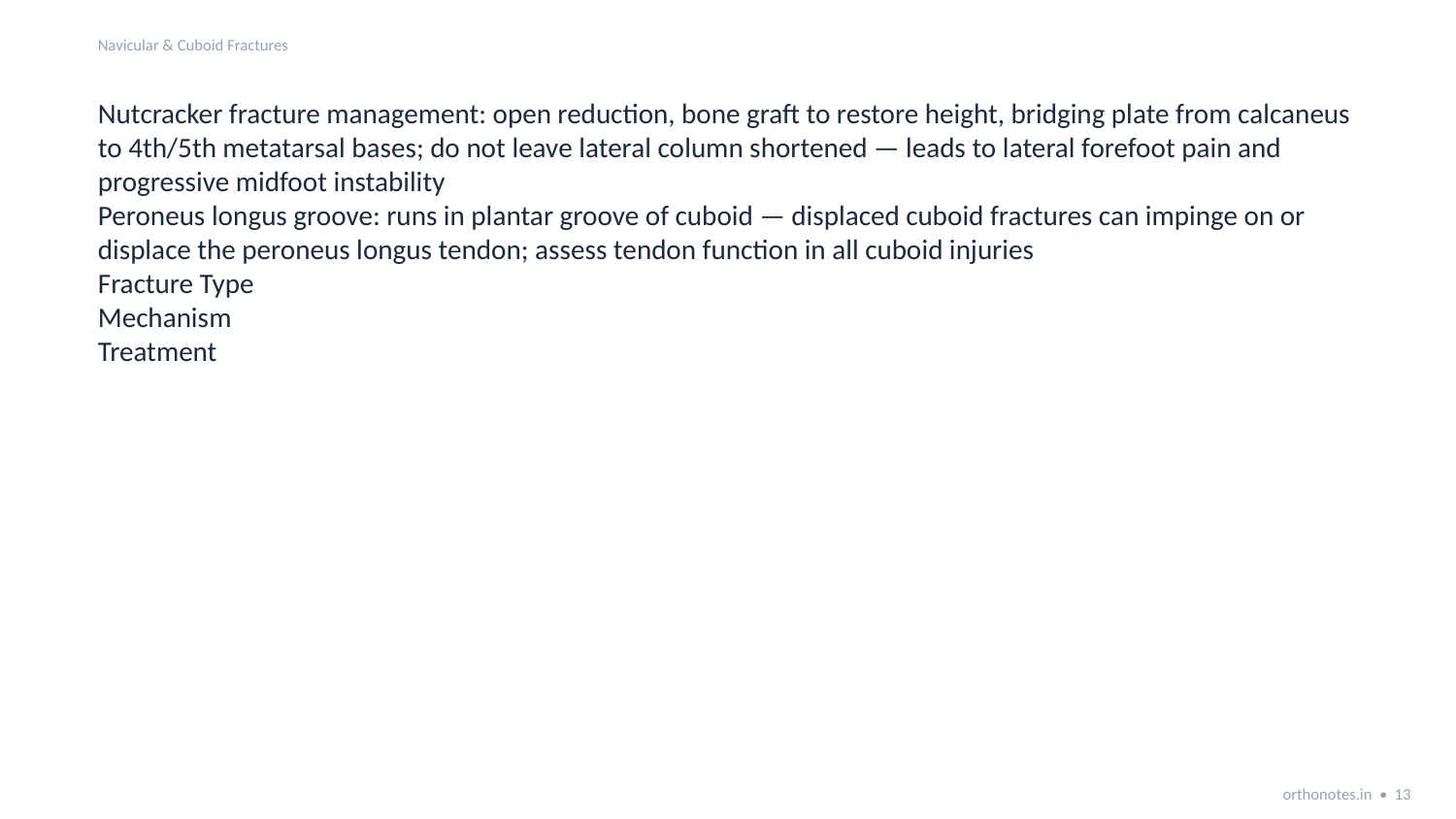

Navicular & Cuboid Fractures
Nutcracker fracture management: open reduction, bone graft to restore height, bridging plate from calcaneus to 4th/5th metatarsal bases; do not leave lateral column shortened — leads to lateral forefoot pain and progressive midfoot instability
Peroneus longus groove: runs in plantar groove of cuboid — displaced cuboid fractures can impinge on or displace the peroneus longus tendon; assess tendon function in all cuboid injuries
Fracture Type
Mechanism
Treatment
orthonotes.in  •  13